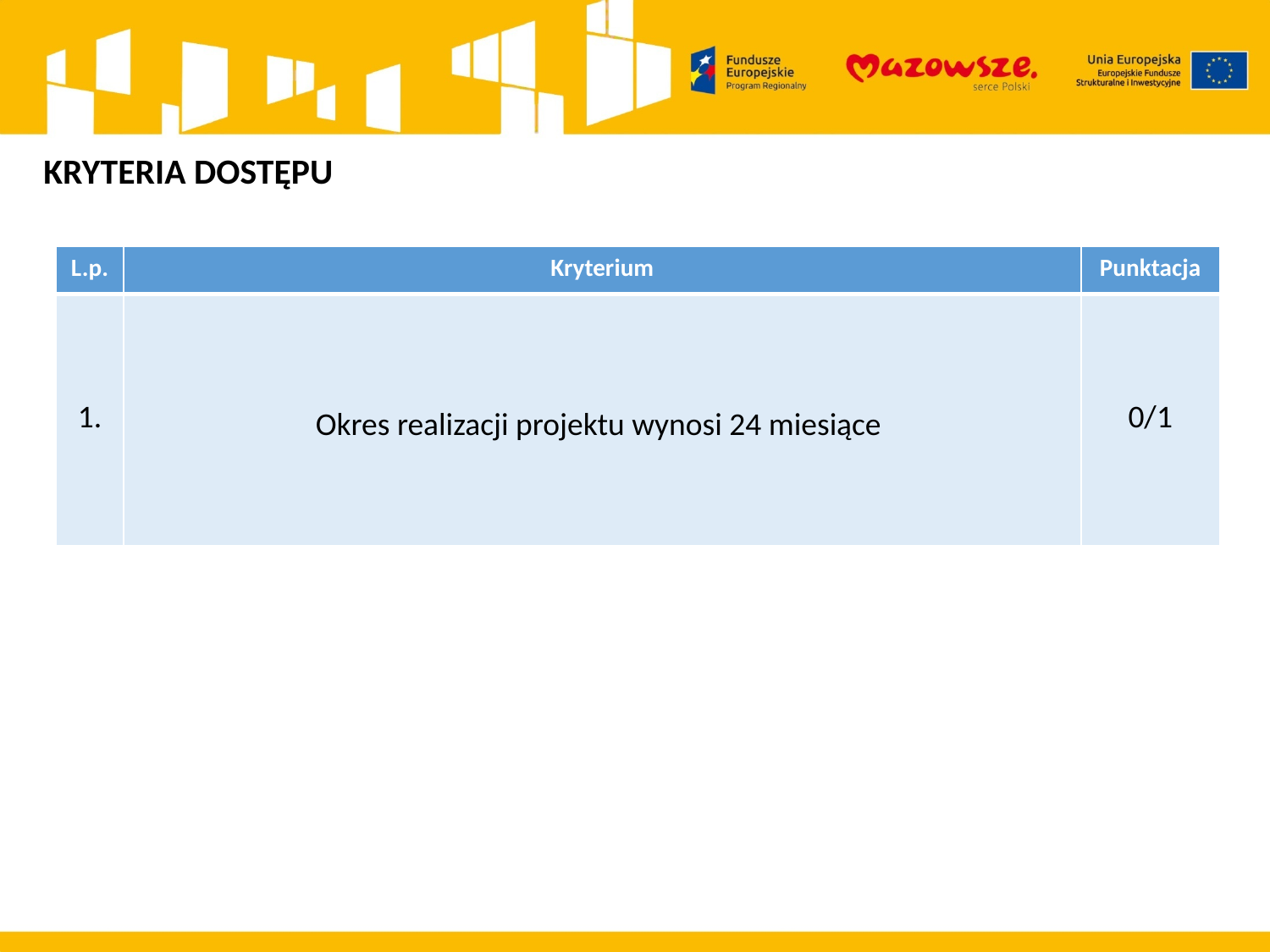

KRYTERIA DOSTĘPU
| L.p. | Kryterium | Punktacja |
| --- | --- | --- |
| 1. | Okres realizacji projektu wynosi 24 miesiące | 0/1 |